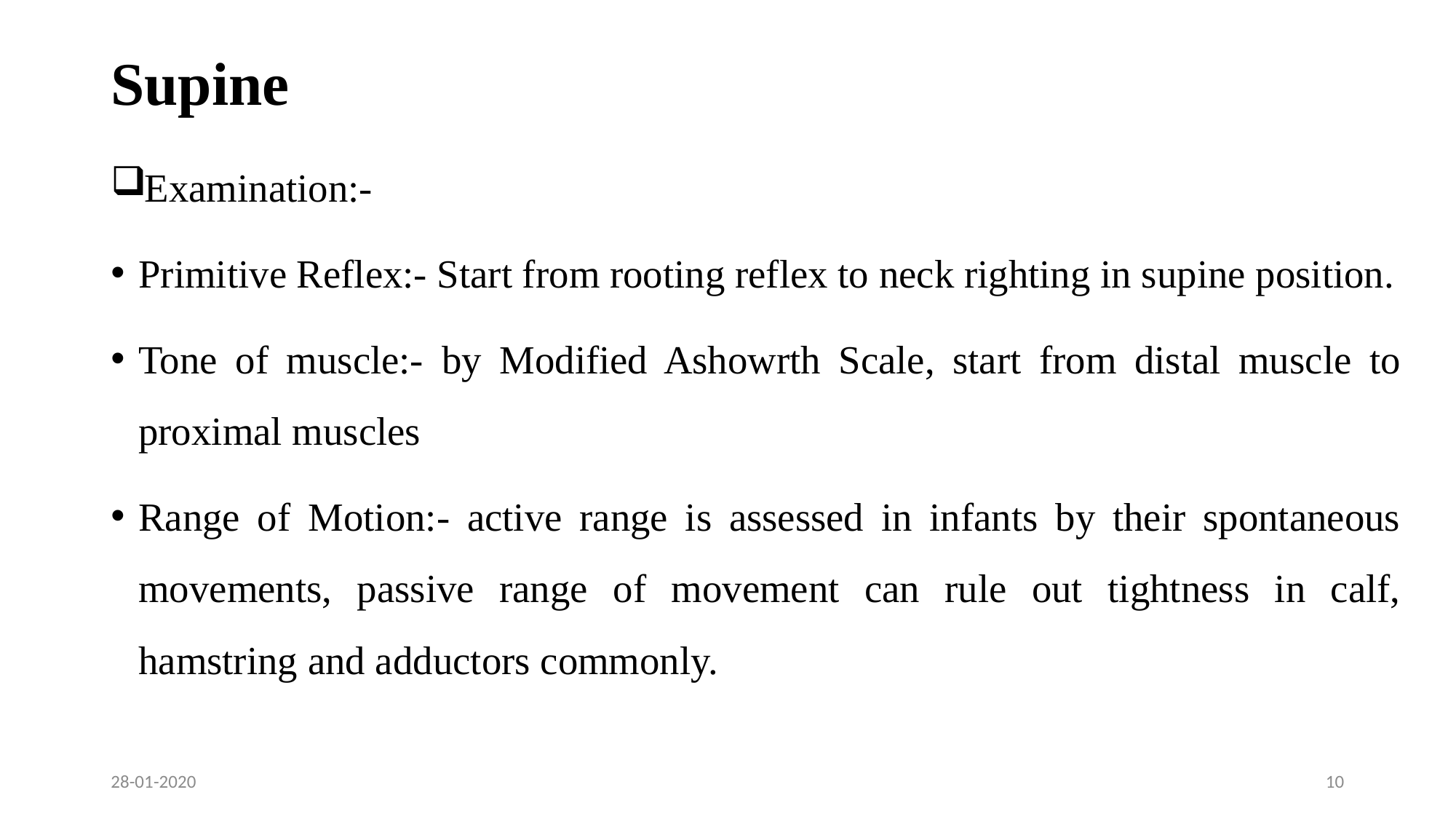

# Supine
Examination:-
Primitive Reflex:- Start from rooting reflex to neck righting in supine position.
Tone of muscle:- by Modified Ashowrth Scale, start from distal muscle to proximal muscles
Range of Motion:- active range is assessed in infants by their spontaneous movements, passive range of movement can rule out tightness in calf, hamstring and adductors commonly.

28-01-2020
10